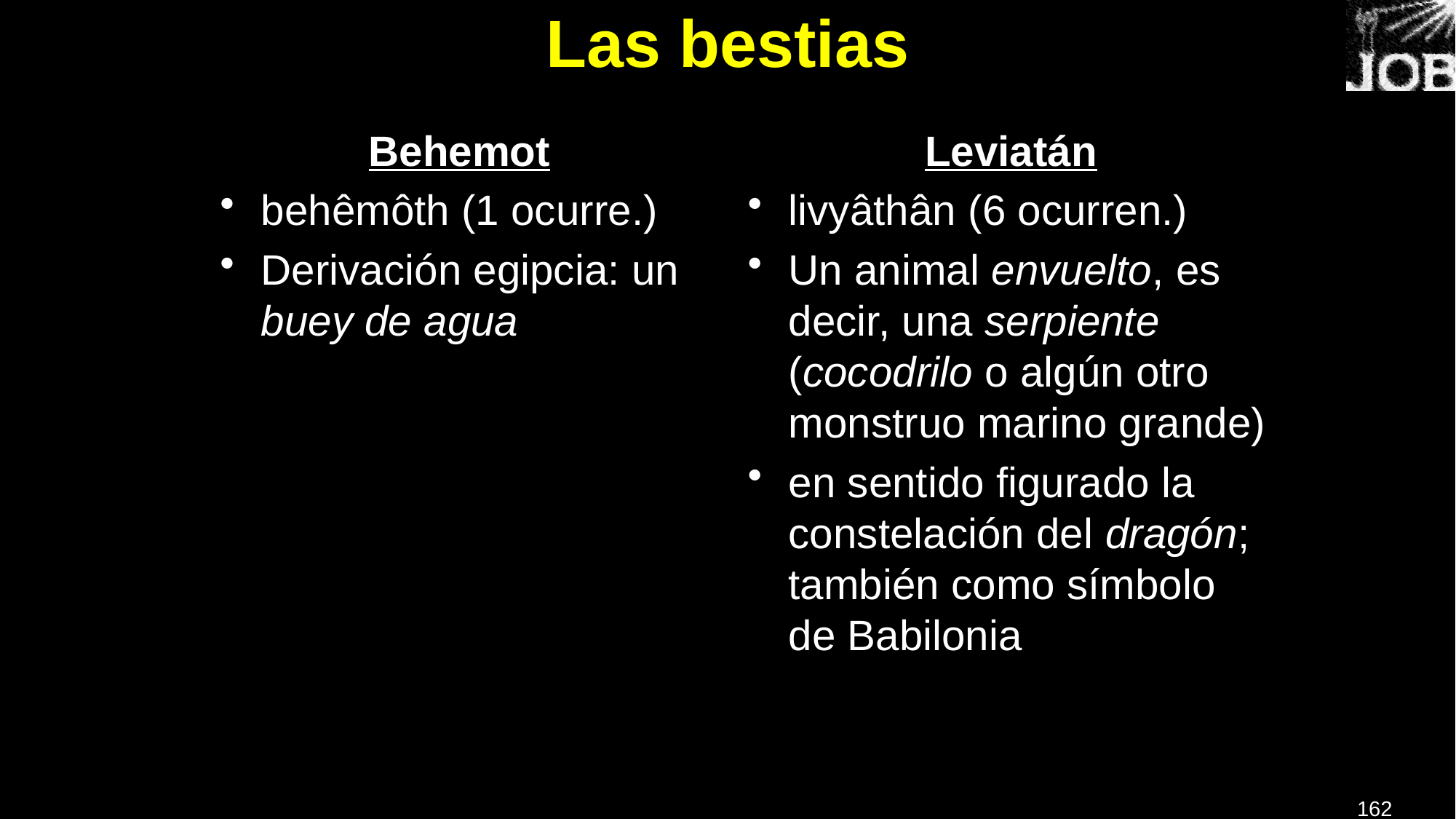

# Las bestias
Behemot
behêmôth (1 ocurre.)
Derivación egipcia: un buey de agua
Leviatán
livyâthân (6 ocurren.)
Un animal envuelto, es decir, una serpiente (cocodrilo o algún otro monstruo marino grande)
en sentido figurado la constelación del dragón; también como símbolo de Babilonia
162